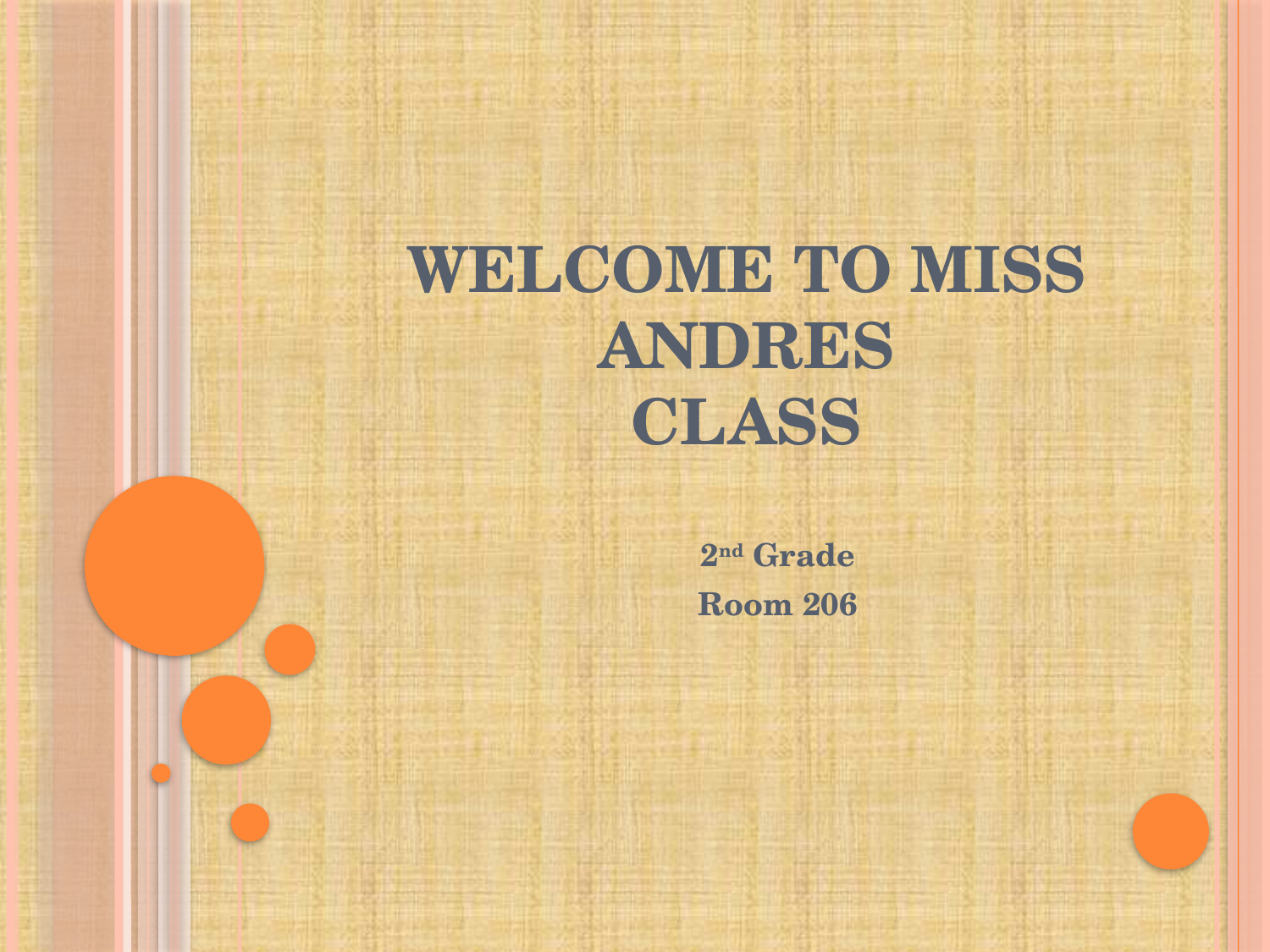

# Welcome To Miss Andres Class
2nd Grade
Room 206